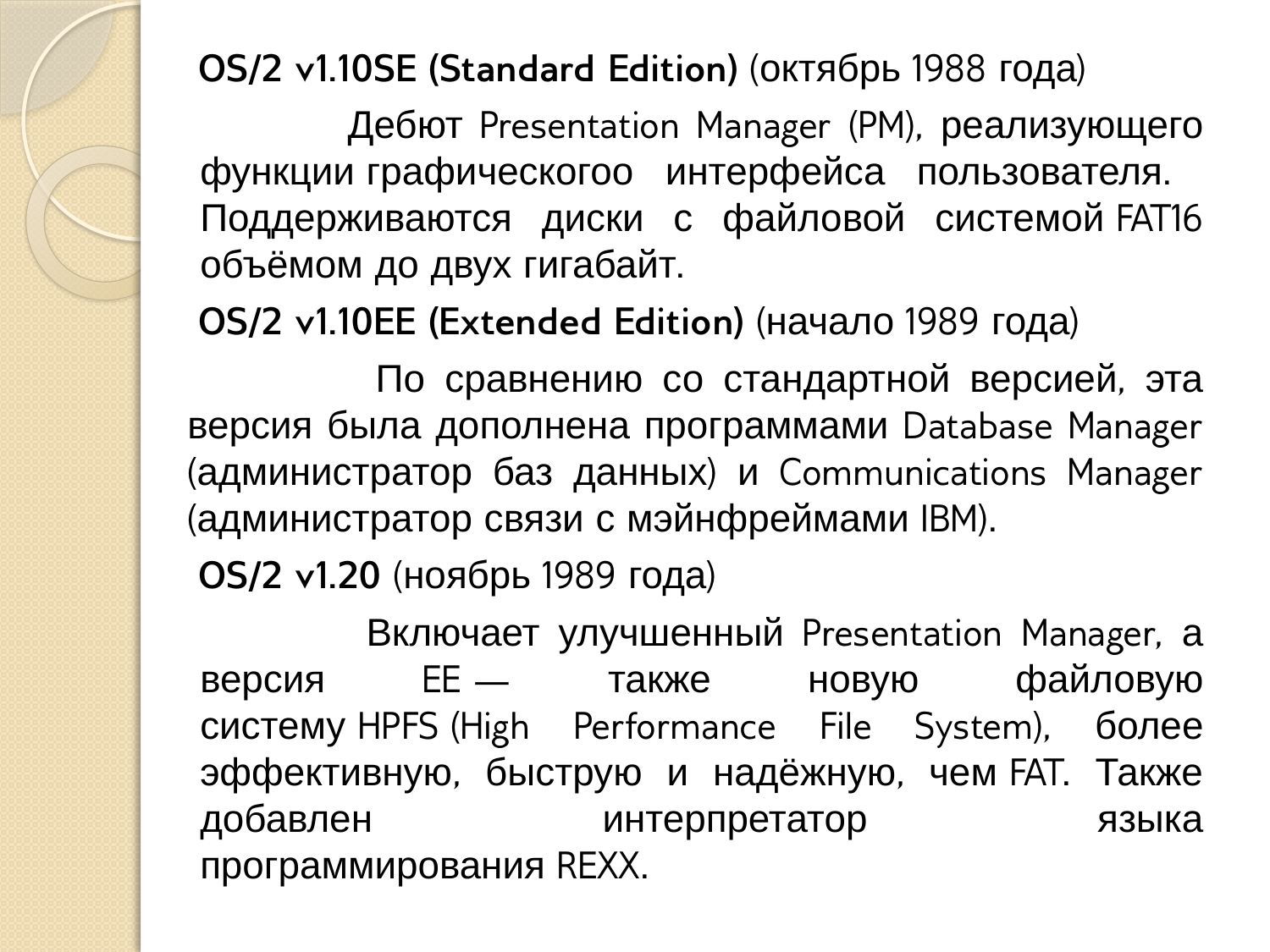

OS/2 v1.10SE (Standard Edition) (октябрь 1988 года)
         Дебют Presentation Manager (PM), реализующего функции графическогоо интерфейса пользователя.  Поддерживаются диски с файловой системой FAT16 объёмом до двух гигабайт.
OS/2 v1.10EE (Extended Edition) (начало 1989 года)
         По сравнению со стандартной версией, эта версия была дополнена программами Database Manager (администратор баз данных) и Communications Manager (администратор связи с мэйнфреймами IBM).
OS/2 v1.20 (ноябрь 1989 года)
         Включает улучшенный Presentation Manager, а версия EE — также новую файловую систему HPFS (High Performance File System), более эффективную, быструю и надёжную, чем FAT. Также добавлен интерпретатор языка программирования REXX.